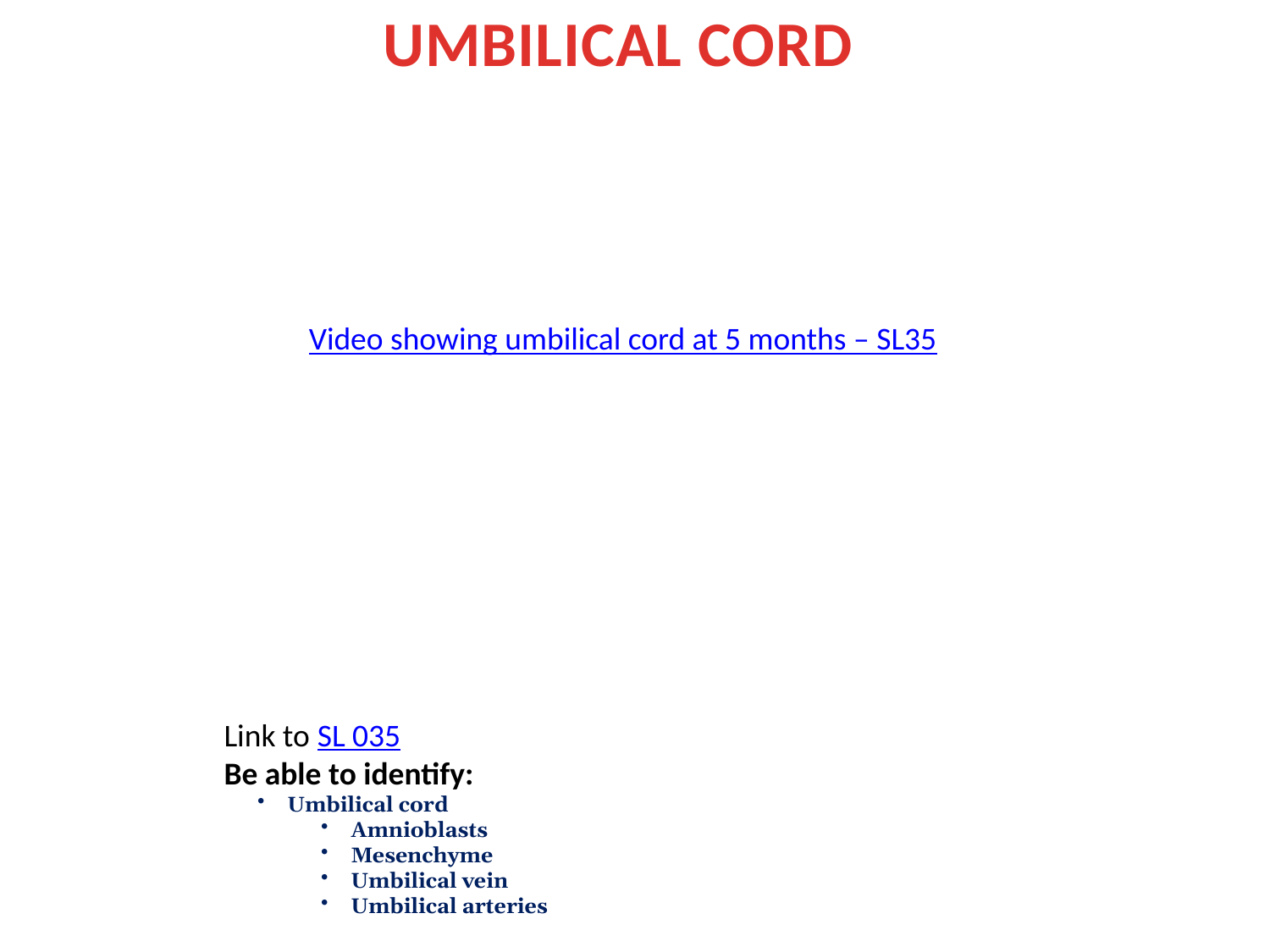

UMBILICAL CORD
Video showing umbilical cord at 5 months – SL35
Link to SL 035
Be able to identify:
Umbilical cord
Amnioblasts
Mesenchyme
Umbilical vein
Umbilical arteries